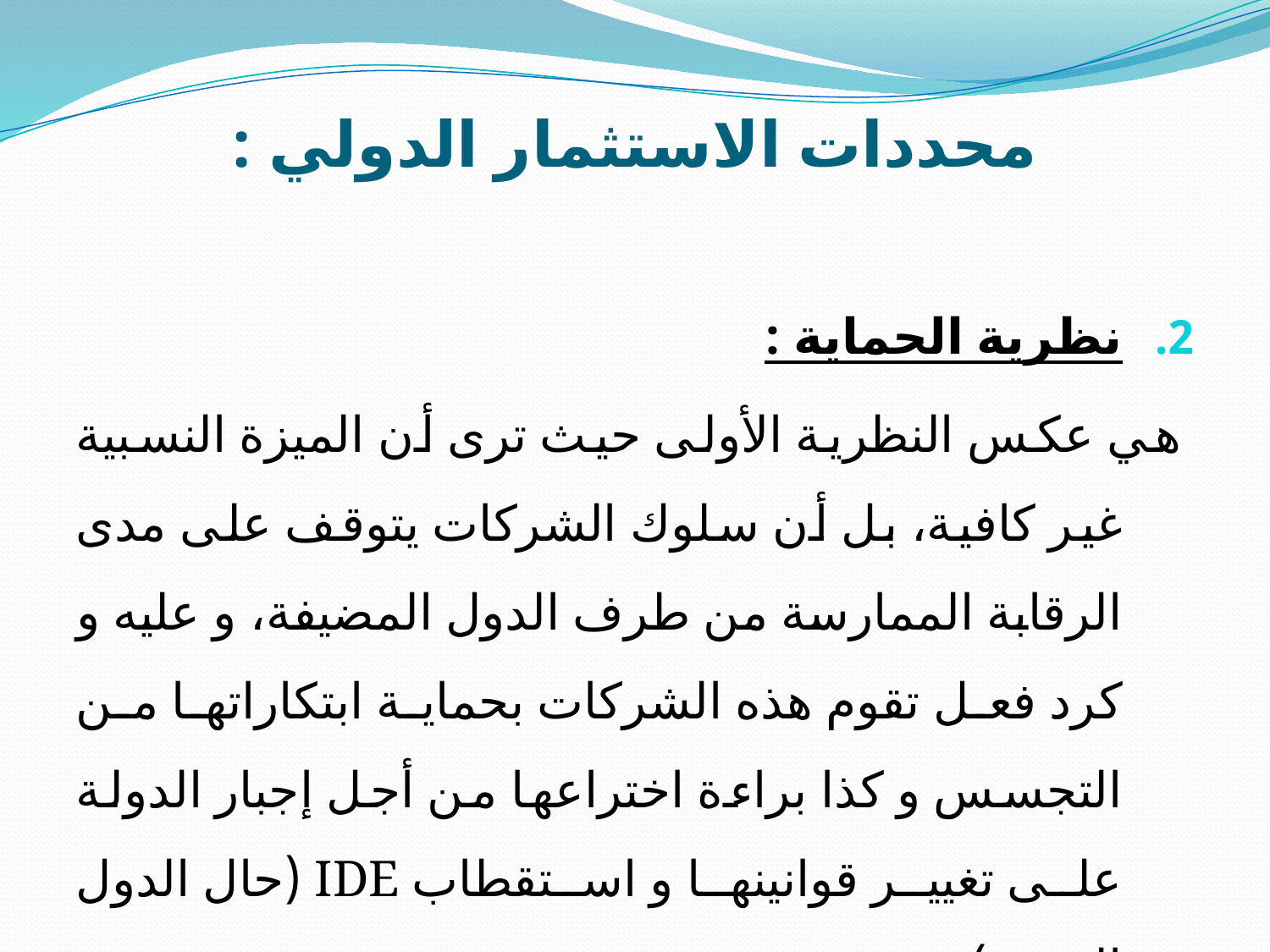

# محددات الاستثمار الدولي :
نظرية الحماية :
 هي عكس النظرية الأولى حيث ترى أن الميزة النسبية غير كافية، بل أن سلوك الشركات يتوقف على مدى الرقابة الممارسة من طرف الدول المضيفة، و عليه و كرد فعل تقوم هذه الشركات بحماية ابتكاراتها من التجسس و كذا براءة اختراعها من أجل إجبار الدولة على تغيير قوانينها و استقطاب IDE (حال الدول العربية)